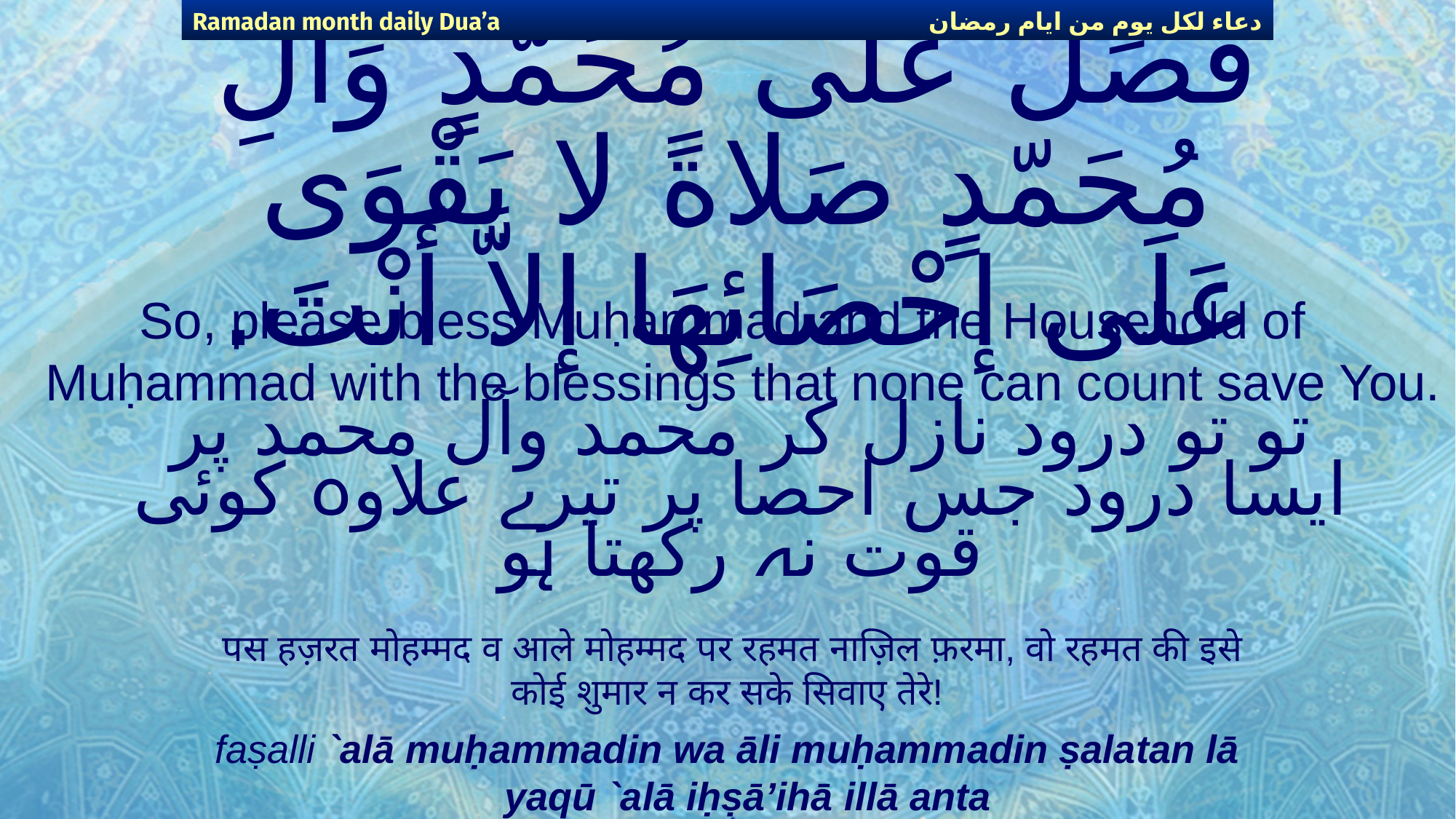

دعاء لكل يوم من ايام رمضان
Ramadan month daily Dua’a
# فَصَلّ عَلَى مُحَمّدٍ وَآلِ مُحَمّدٍ صَلاةً لا يَقْوَى عَلَى إحْصَائِهَا إلاَّ أَنْتَ.
So, please bless Muḥammad and the Household of Muḥammad with the blessings that none can count save You.
تو تو درود نازل کر محمد وآل محمد پر
ایسا درود جس احصا پر تیرے علاوہ کوئی قوت نہ رکھتا ہو
पस हज़रत मोहम्मद व आले मोहम्मद पर रहमत नाज़िल फ़रमा, वो रहमत की इसे कोई शुमार न कर सके सिवाए तेरे!
faṣalli `alā muḥammadin wa āli muḥammadin ṣalatan lā yaqū `alā iḥṣā’ihā illā anta